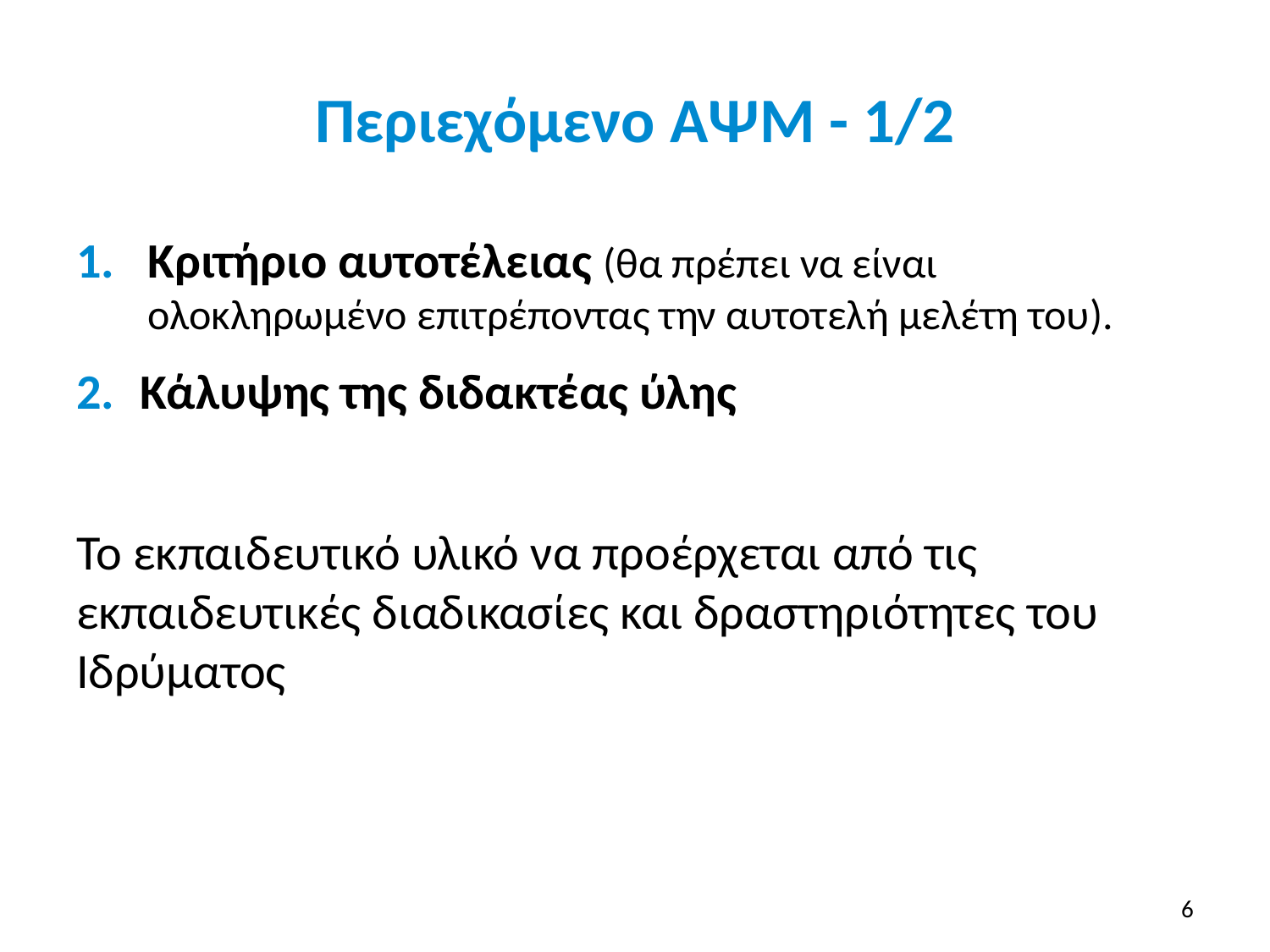

# Περιεχόμενο ΑΨΜ - 1/2
Κριτήριο αυτοτέλειας (θα πρέπει να είναι ολοκληρωμένο επιτρέποντας την αυτοτελή μελέτη του).
Κάλυψης της διδακτέας ύλης

Το εκπαιδευτικό υλικό να προέρχεται από τις εκπαιδευτικές διαδικασίες και δραστηριότητες του Ιδρύματος

6